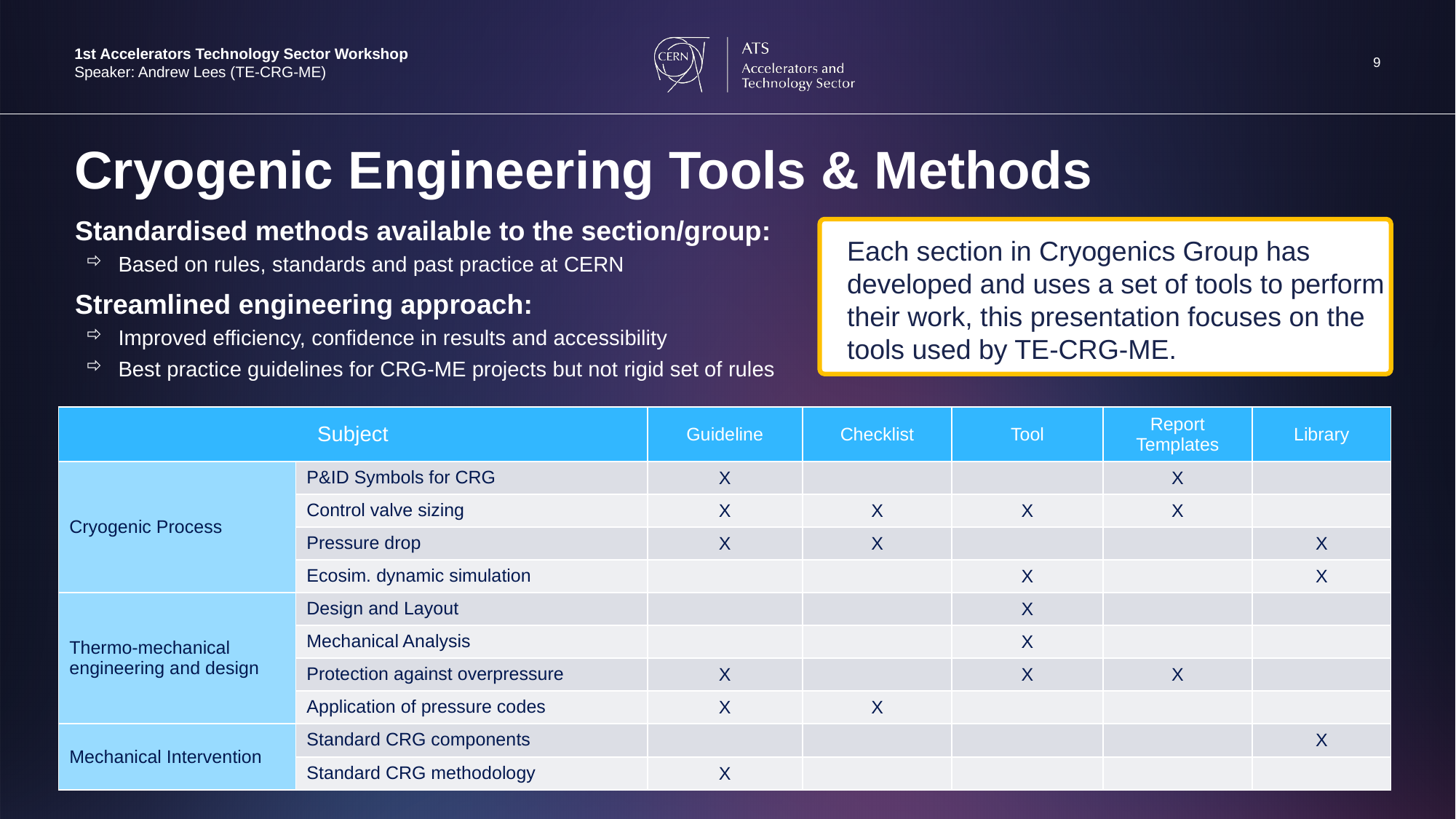

9
1st Accelerators Technology Sector Workshop
Speaker: Andrew Lees (TE-CRG-ME)
# Cryogenic Engineering Tools & Methods
Standardised methods available to the section/group:
Based on rules, standards and past practice at CERN
Streamlined engineering approach:
Improved efficiency, confidence in results and accessibility
Best practice guidelines for CRG-ME projects but not rigid set of rules
Each section in Cryogenics Group has developed and uses a set of tools to perform their work, this presentation focuses on the tools used by TE-CRG-ME.
| Subject |  | Guideline | Checklist | Tool | Report Templates | Library |
| --- | --- | --- | --- | --- | --- | --- |
| Cryogenic Process | P&ID Symbols for CRG | X |  |  | X |  |
|  | Control valve sizing | X | X | X | X |  |
|  | Pressure drop | X | X |  |  | X |
|  | Ecosim. dynamic simulation |  |  | X |  | X |
| Thermo-mechanical engineering and design | Design and Layout |  |  | X |  |  |
|  | Mechanical Analysis |  |  | X |  |  |
|  | Protection against overpressure | X |  | X | X |  |
|  | Application of pressure codes | X | X |  |  |  |
| Mechanical Intervention | Standard CRG components |  |  |  |  | X |
|  | Standard CRG methodology | X |  |  |  |  |